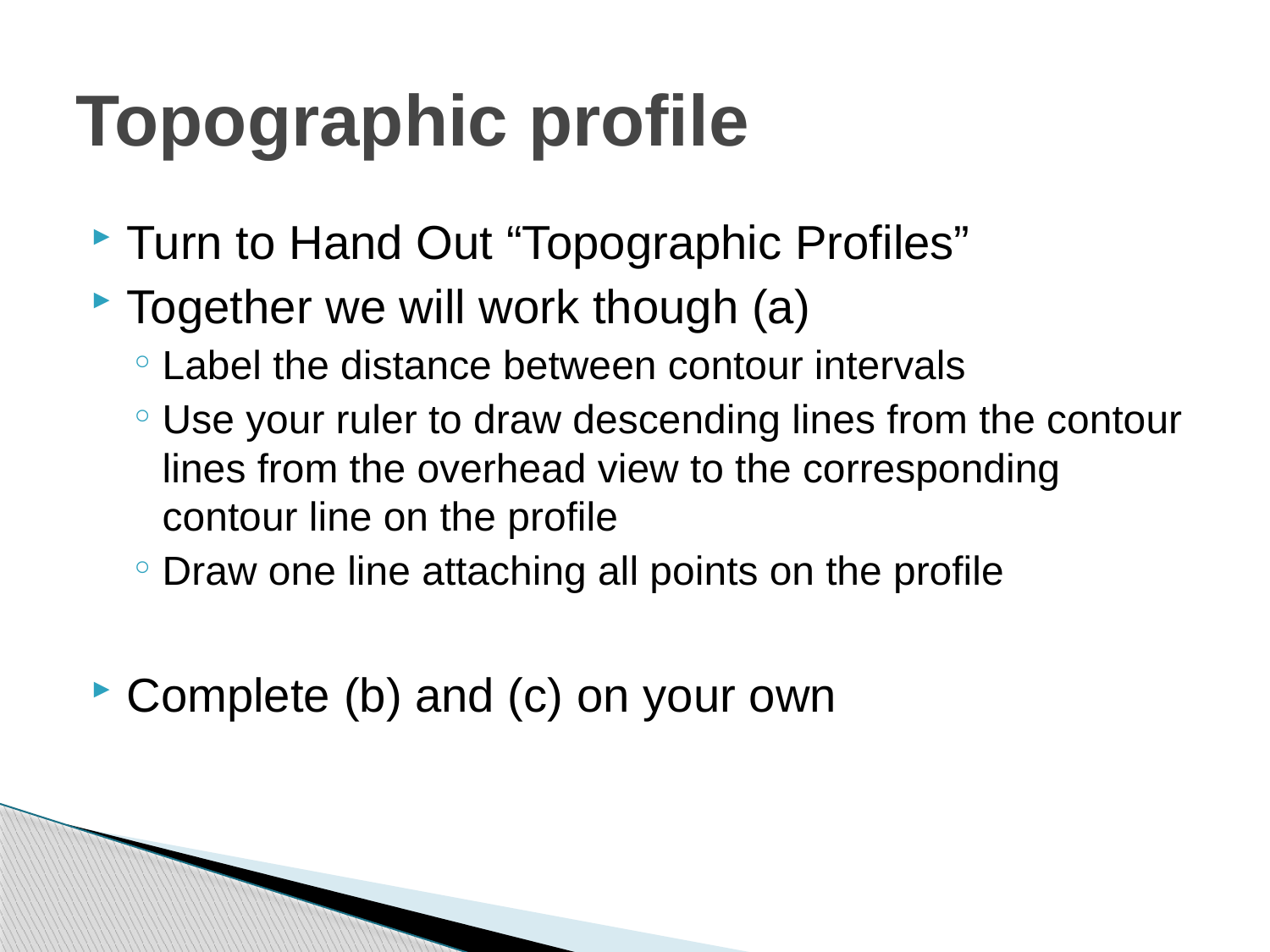

# Topographic profile
Turn to Hand Out “Topographic Profiles”
Together we will work though (a)
Label the distance between contour intervals
Use your ruler to draw descending lines from the contour lines from the overhead view to the corresponding contour line on the profile
Draw one line attaching all points on the profile

Complete (b) and (c) on your own